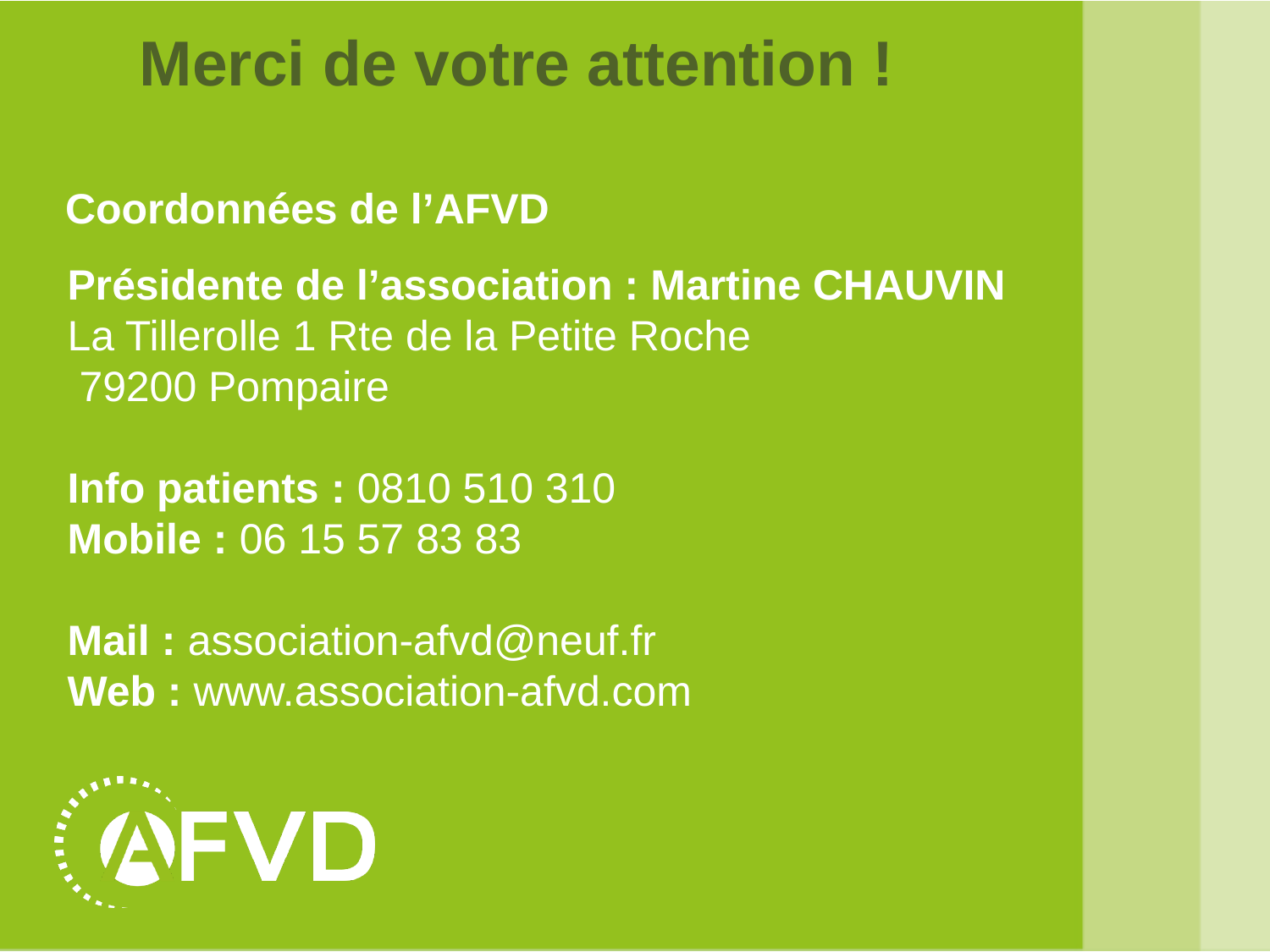

Merci de votre attention !
Coordonnées de l’AFVD
Présidente de l’association : Martine CHAUVIN
La Tillerolle 1 Rte de la Petite Roche
 79200 Pompaire

Info patients : 0810 510 310
Mobile : 06 15 57 83 83

Mail : association-afvd@neuf.fr
Web : www.association-afvd.com